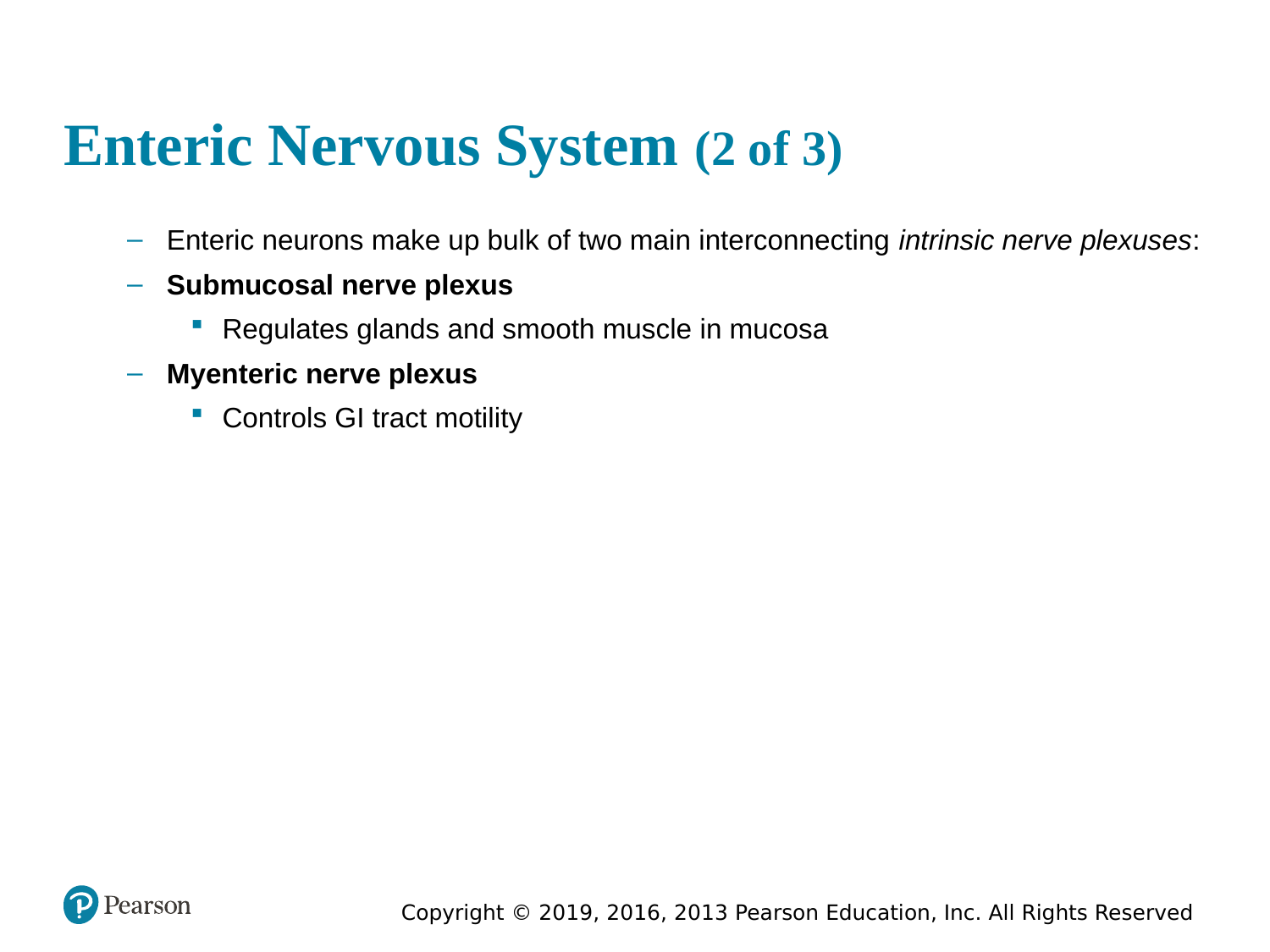

# Enteric Nervous System (2 of 3)
Enteric neurons make up bulk of two main interconnecting intrinsic nerve plexuses:
Submucosal nerve plexus
Regulates glands and smooth muscle in mucosa
Myenteric nerve plexus
Controls GI tract motility